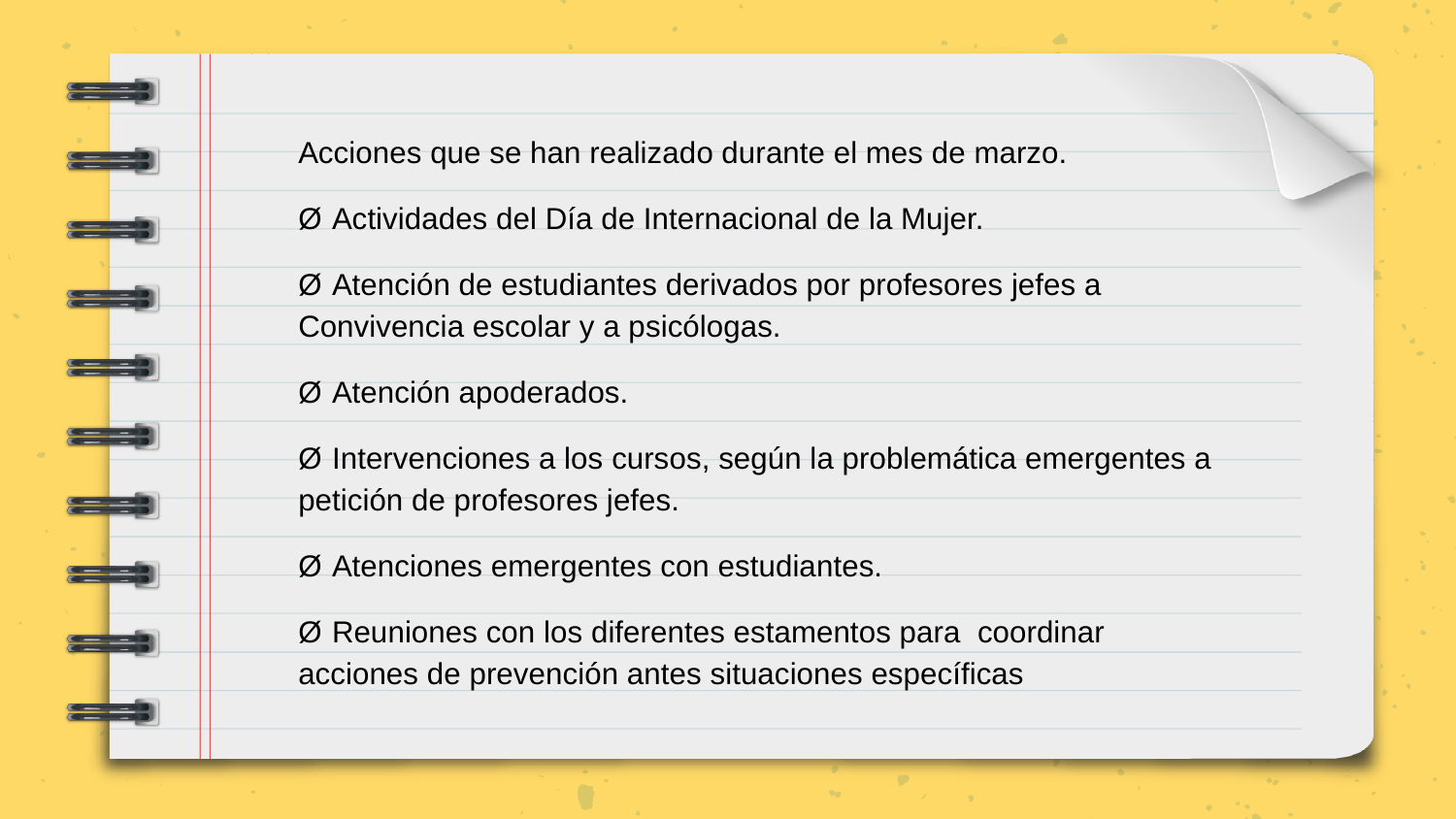

# Acciones que se han realizado durante el mes de marzo.
Ø  Actividades del Día de Internacional de la Mujer.
Ø  Atención de estudiantes derivados por profesores jefes a Convivencia escolar y a psicólogas.
Ø  Atención apoderados.
Ø  Intervenciones a los cursos, según la problemática emergentes a petición de profesores jefes.
Ø  Atenciones emergentes con estudiantes.
Ø  Reuniones con los diferentes estamentos para  coordinar acciones de prevención antes situaciones específicas